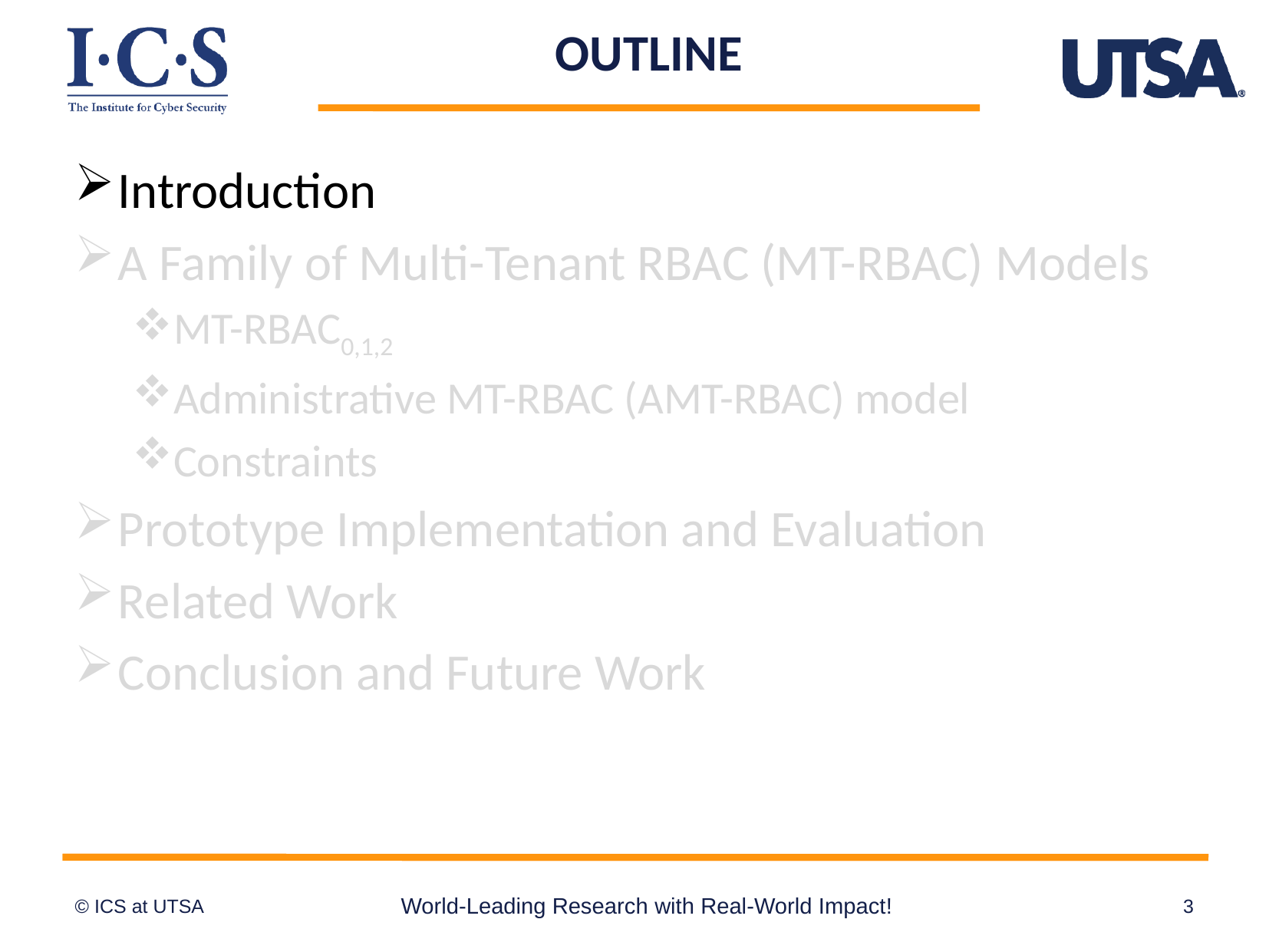

# OUTLINE
Introduction
A Family of Multi-Tenant RBAC (MT-RBAC) Models
MT-RBAC0,1,2
Administrative MT-RBAC (AMT-RBAC) model
Constraints
Prototype Implementation and Evaluation
Related Work
Conclusion and Future Work

World-Leading Research with Real-World Impact!
3
© ICS at UTSA